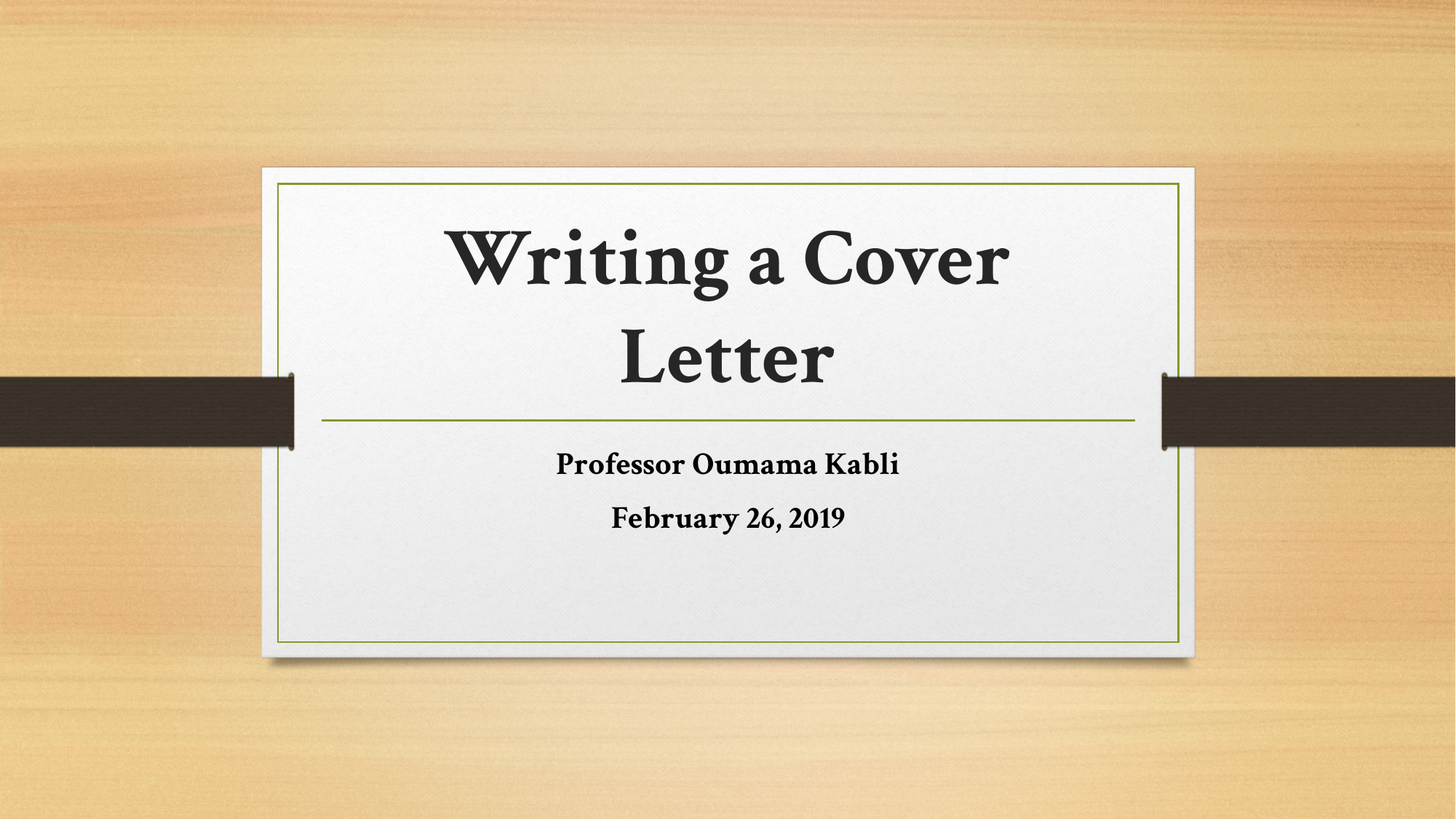

# Writing a Cover Letter
Professor Oumama Kabli
February 26, 2019